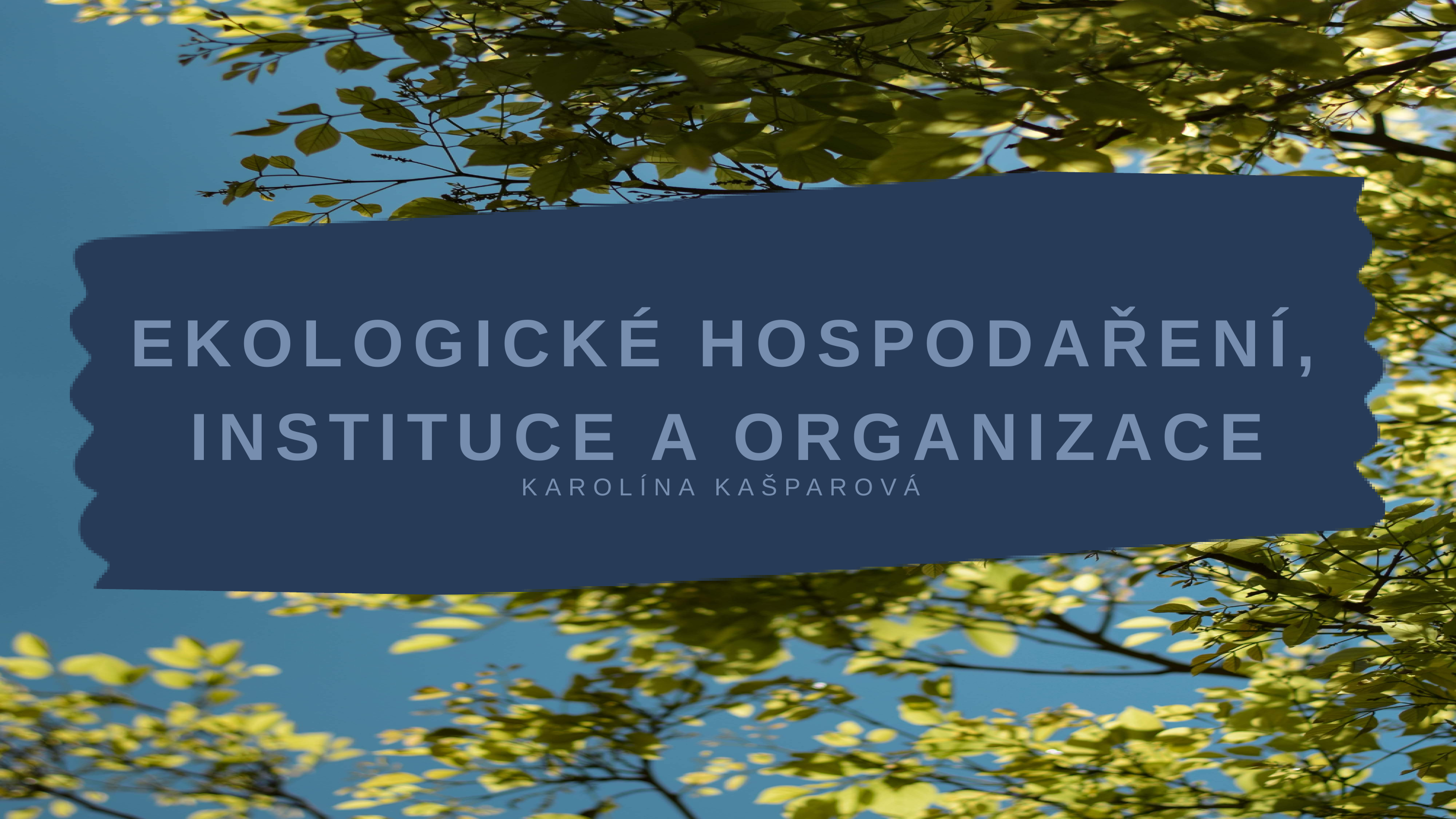

EKOLOGICKÉ HOSPODAŘENÍ, INSTITUCE A ORGANIZACE
KAROLÍNA KAŠPAROVÁ